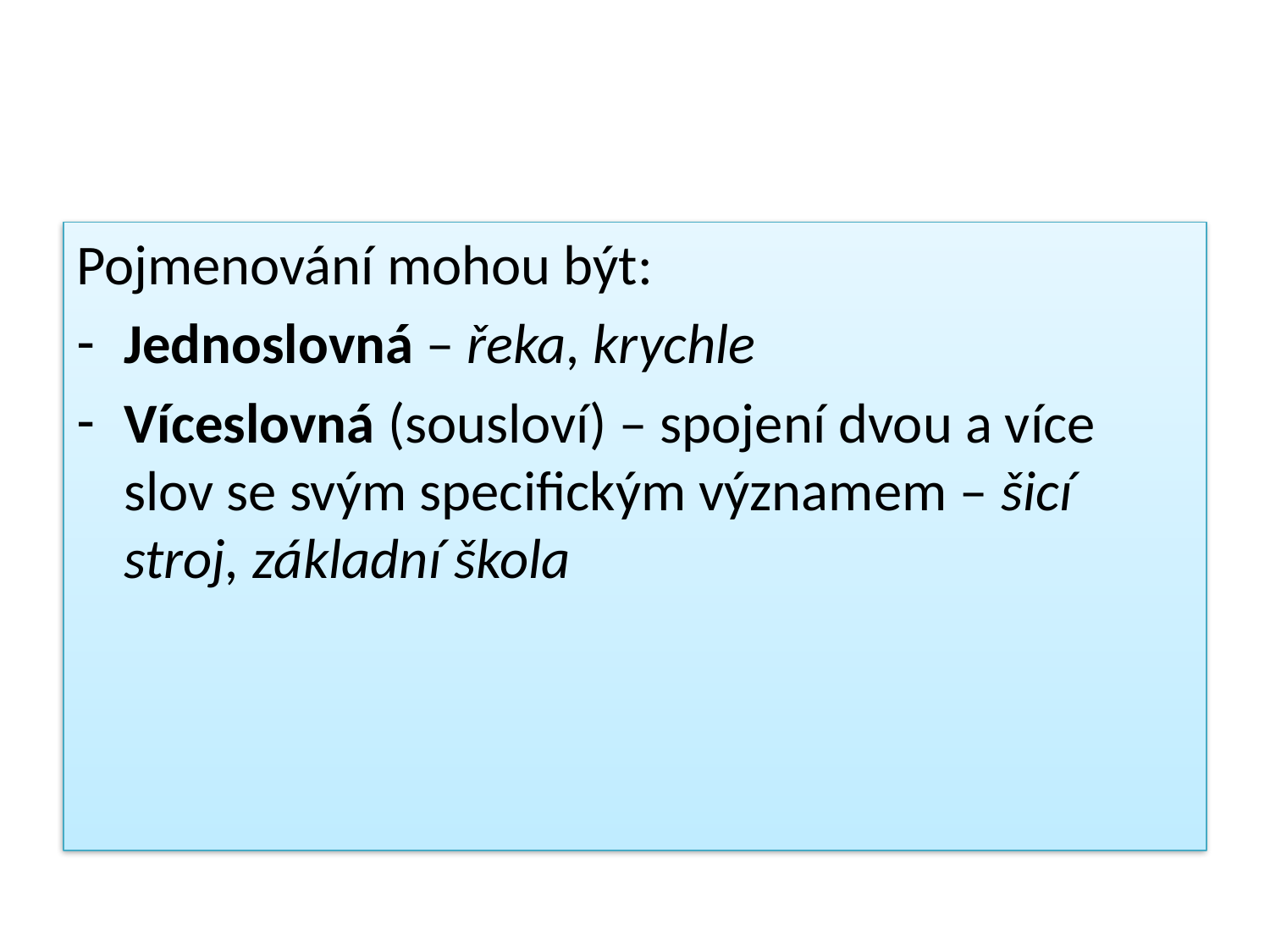

#
Pojmenování mohou být:
Jednoslovná – řeka, krychle
Víceslovná (sousloví) – spojení dvou a více slov se svým specifickým významem – šicí stroj, základní škola